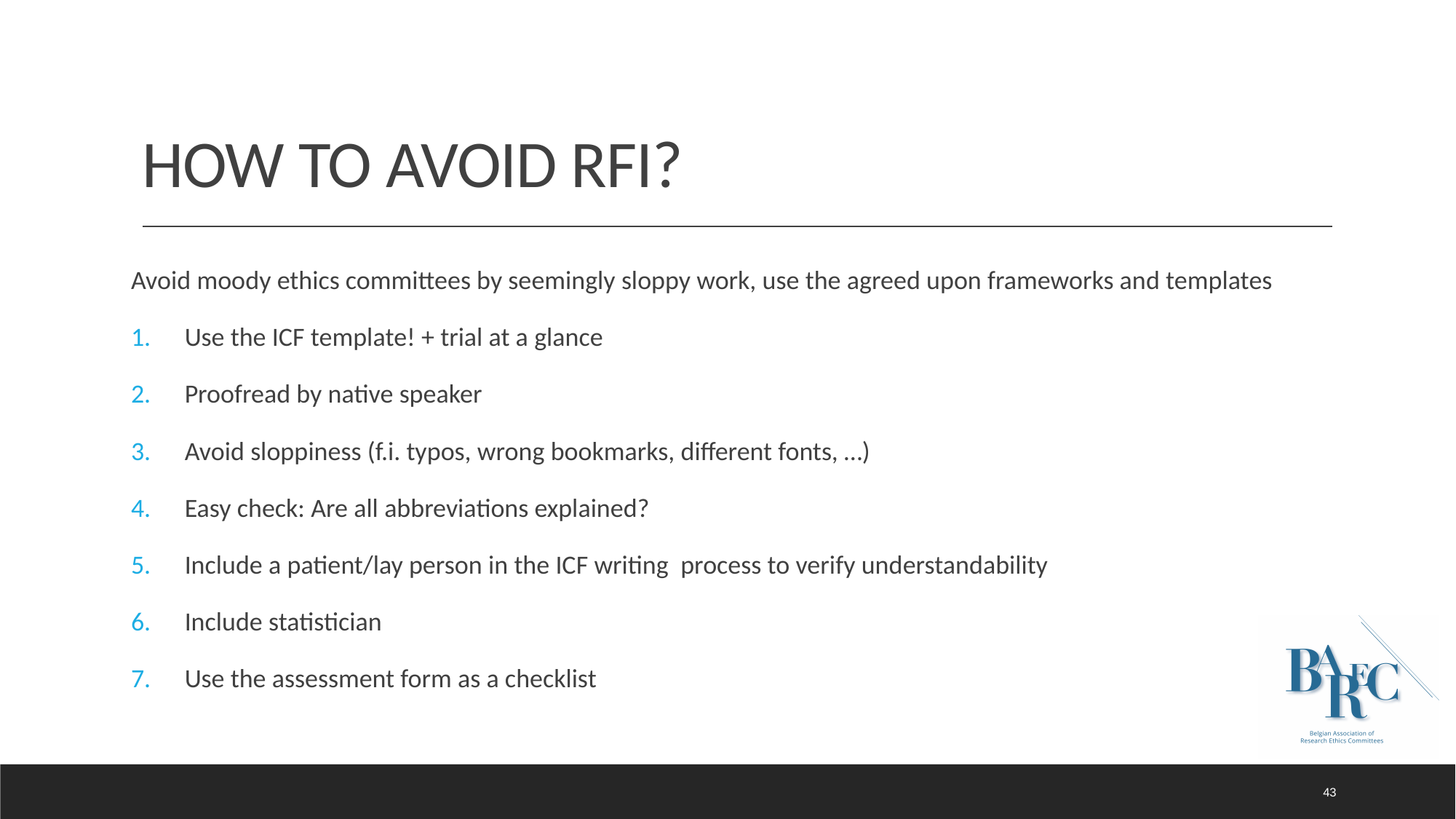

# HOW TO AVOID RFI?
Avoid moody ethics committees by seemingly sloppy work, use the agreed upon frameworks and templates
Use the ICF template! + trial at a glance
Proofread by native speaker
Avoid sloppiness (f.i. typos, wrong bookmarks, different fonts, …)
Easy check: Are all abbreviations explained?
Include a patient/lay person in the ICF writing  process to verify understandability
Include statistician
Use the assessment form as a checklist
43